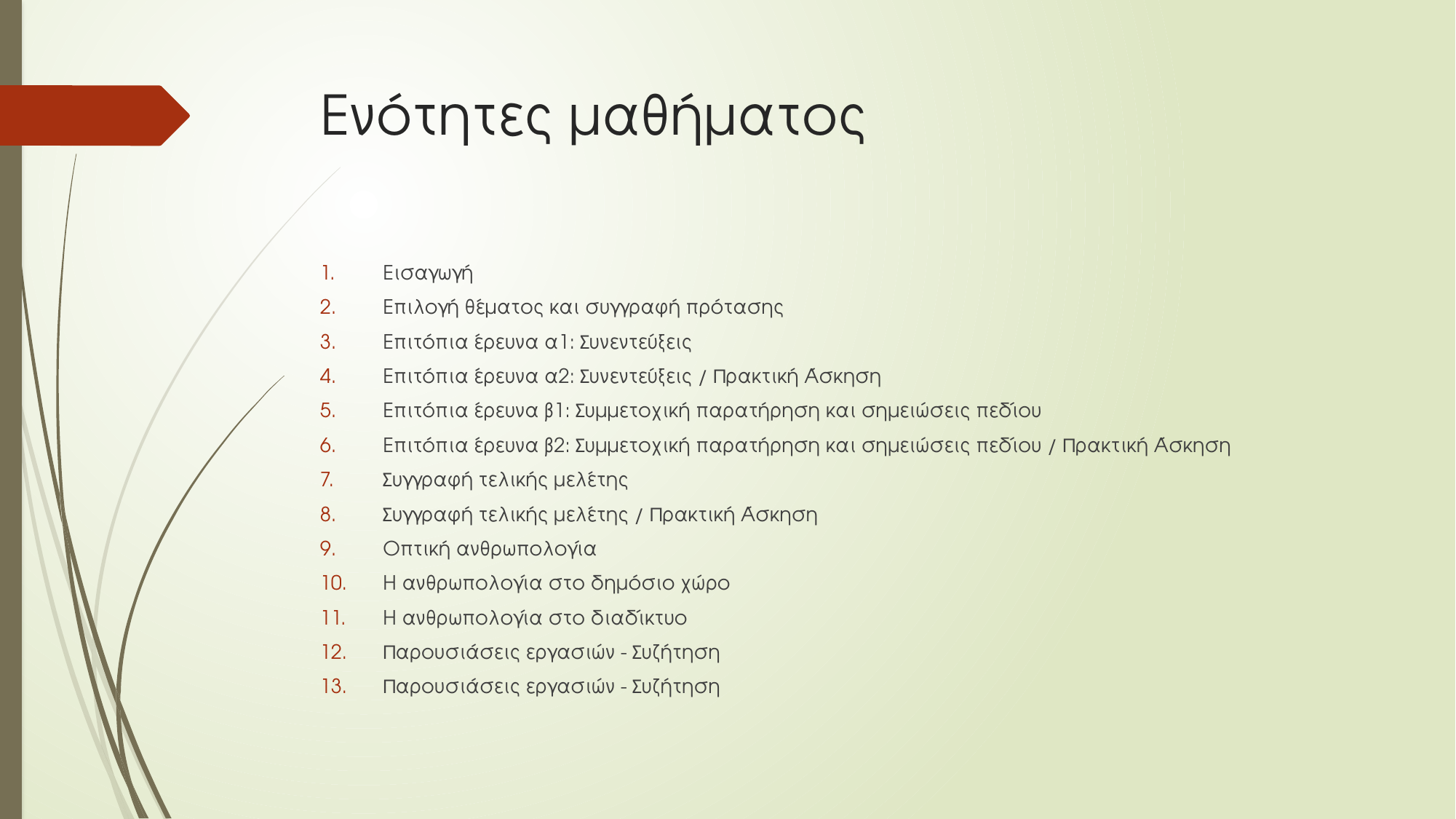

# Ενότητες μαθήματος
Εισαγωγή
Επιλογή θέματος και συγγραφή πρότασης
Επιτόπια έρευνα α1: Συνεντεύξεις
Επιτόπια έρευνα α2: Συνεντεύξεις / Πρακτική Άσκηση
Επιτόπια έρευνα β1: Συμμετοχική παρατήρηση και σημειώσεις πεδίου
Επιτόπια έρευνα β2: Συμμετοχική παρατήρηση και σημειώσεις πεδίου / Πρακτική Άσκηση
Συγγραφή τελικής μελέτης
Συγγραφή τελικής μελέτης / Πρακτική Άσκηση
Οπτική ανθρωπολογία
Η ανθρωπολογία στο δημόσιο χώρο
Η ανθρωπολογία στο διαδίκτυο
Παρουσιάσεις εργασιών - Συζήτηση
Παρουσιάσεις εργασιών - Συζήτηση